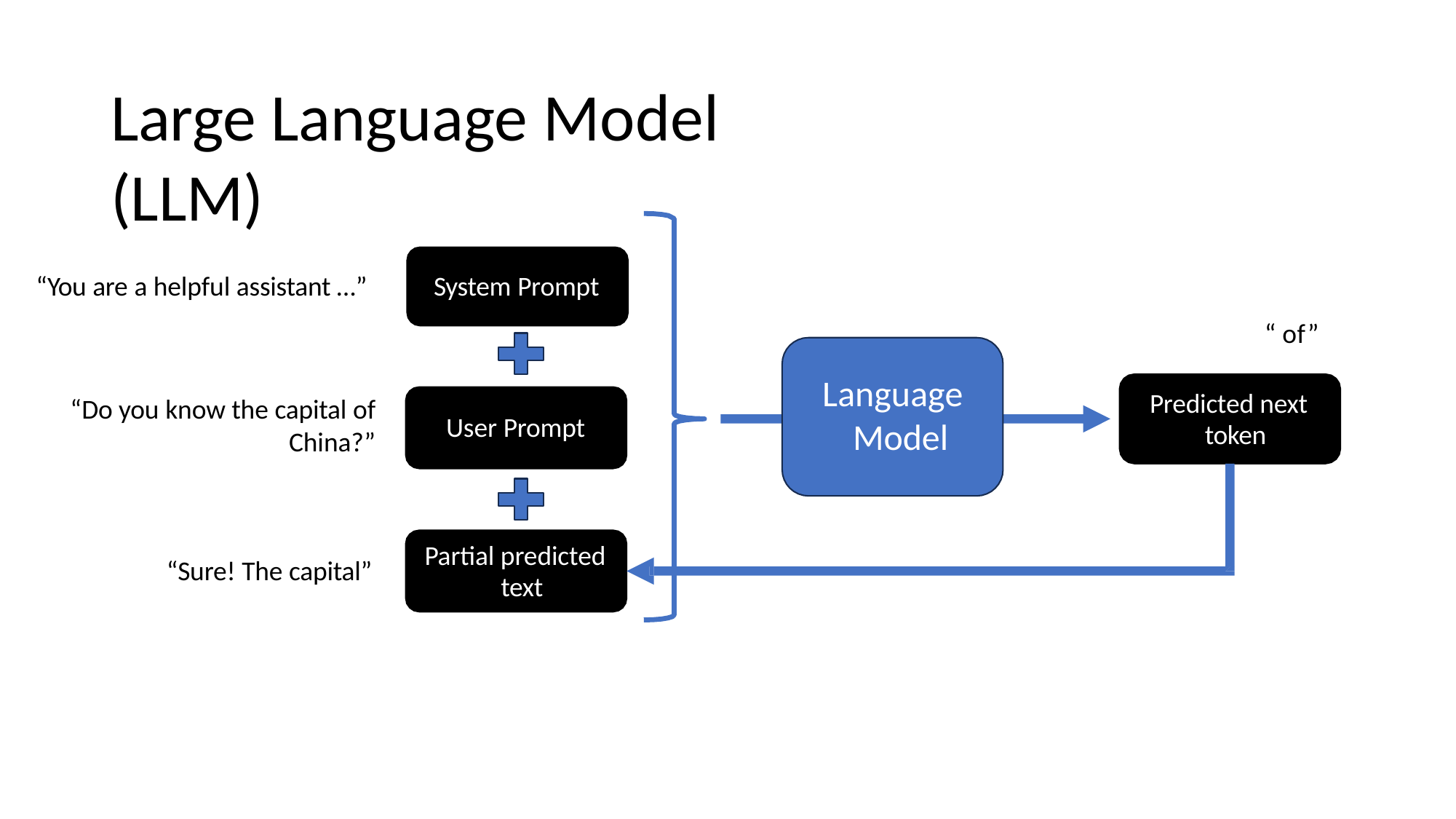

# Large Language Model (LLM)

“You are a helpful assistant …”
System Prompt
“ of”

Language  Model

Predicted next  token

“Do you know the capital of
China?”
User Prompt

Partial predicted  text
“Sure! The capital”